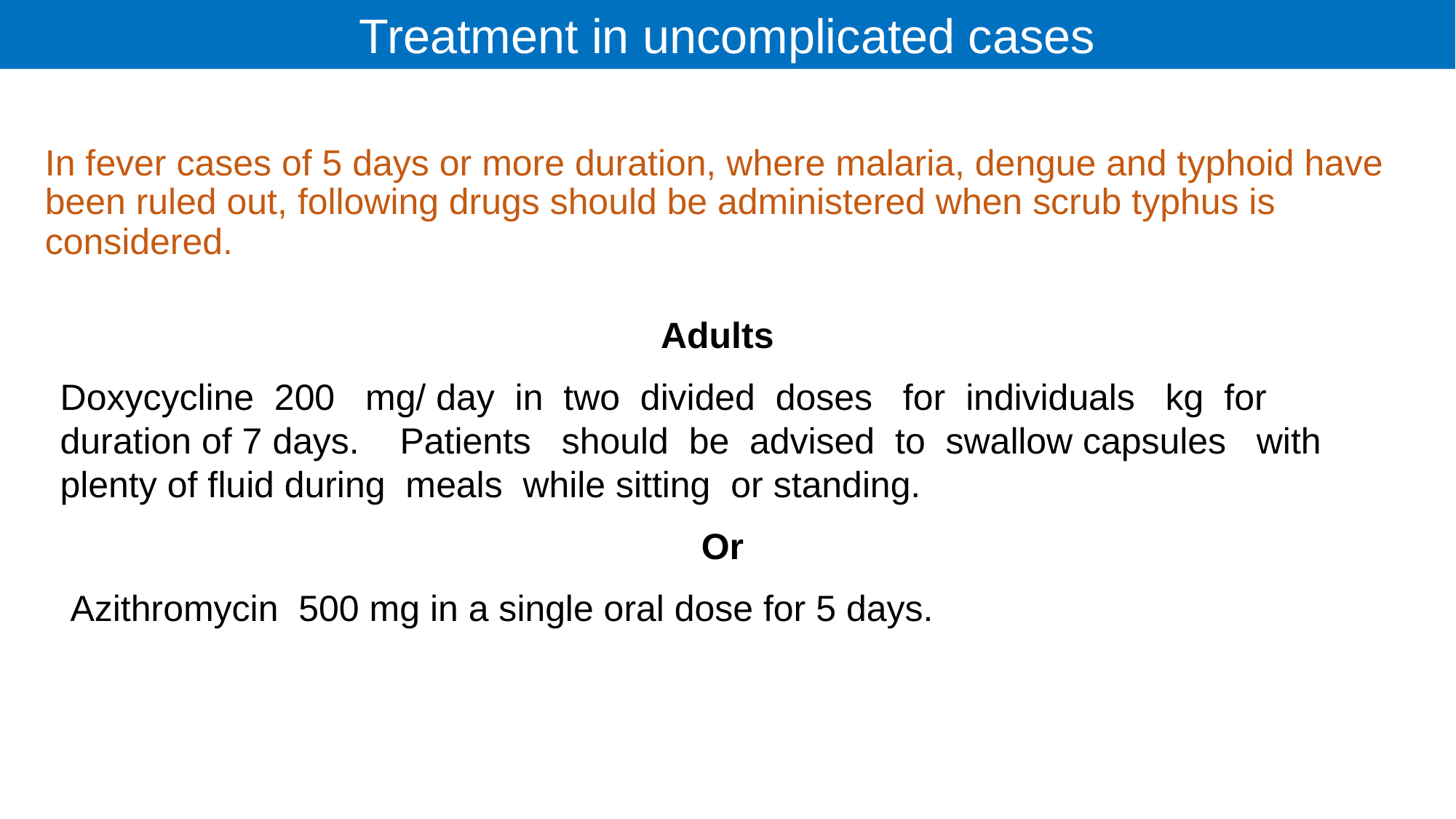

Treatment in uncomplicated cases
# In fever cases of 5 days or more duration, where malaria, dengue and typhoid have been ruled out, following drugs should be administered when scrub typhus is considered.
Adults
Doxycycline  200   mg/ day  in  two  divided  doses   for  individuals   kg  for duration of 7 days.    Patients   should  be  advised  to  swallow capsules   with  plenty of fluid during  meals  while sitting  or standing.
 Or
 Azithromycin  500 mg in a single oral dose for 5 days.